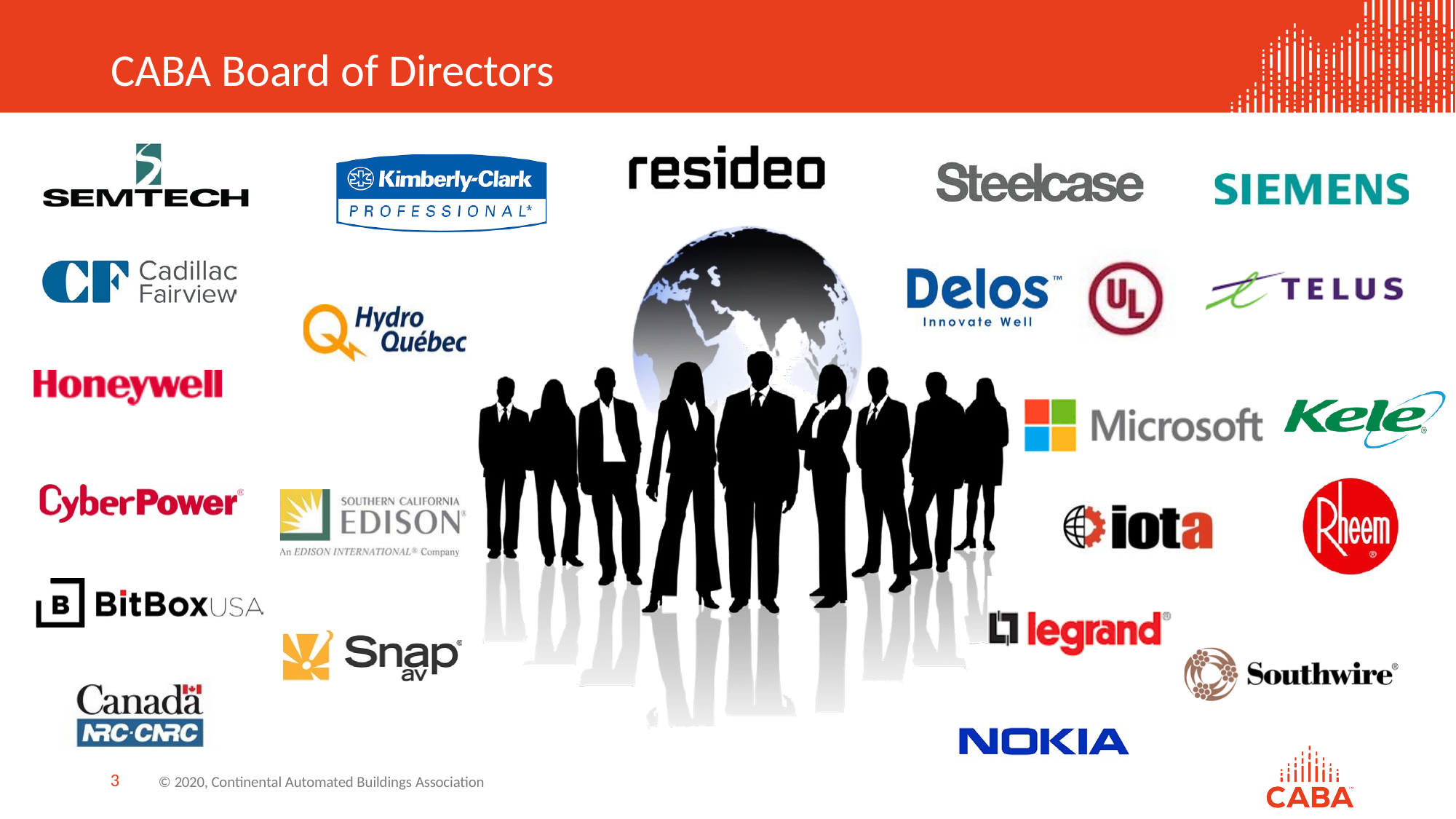

# CABA Board of Directors

3
© 2020, Continental Automated Buildings Association